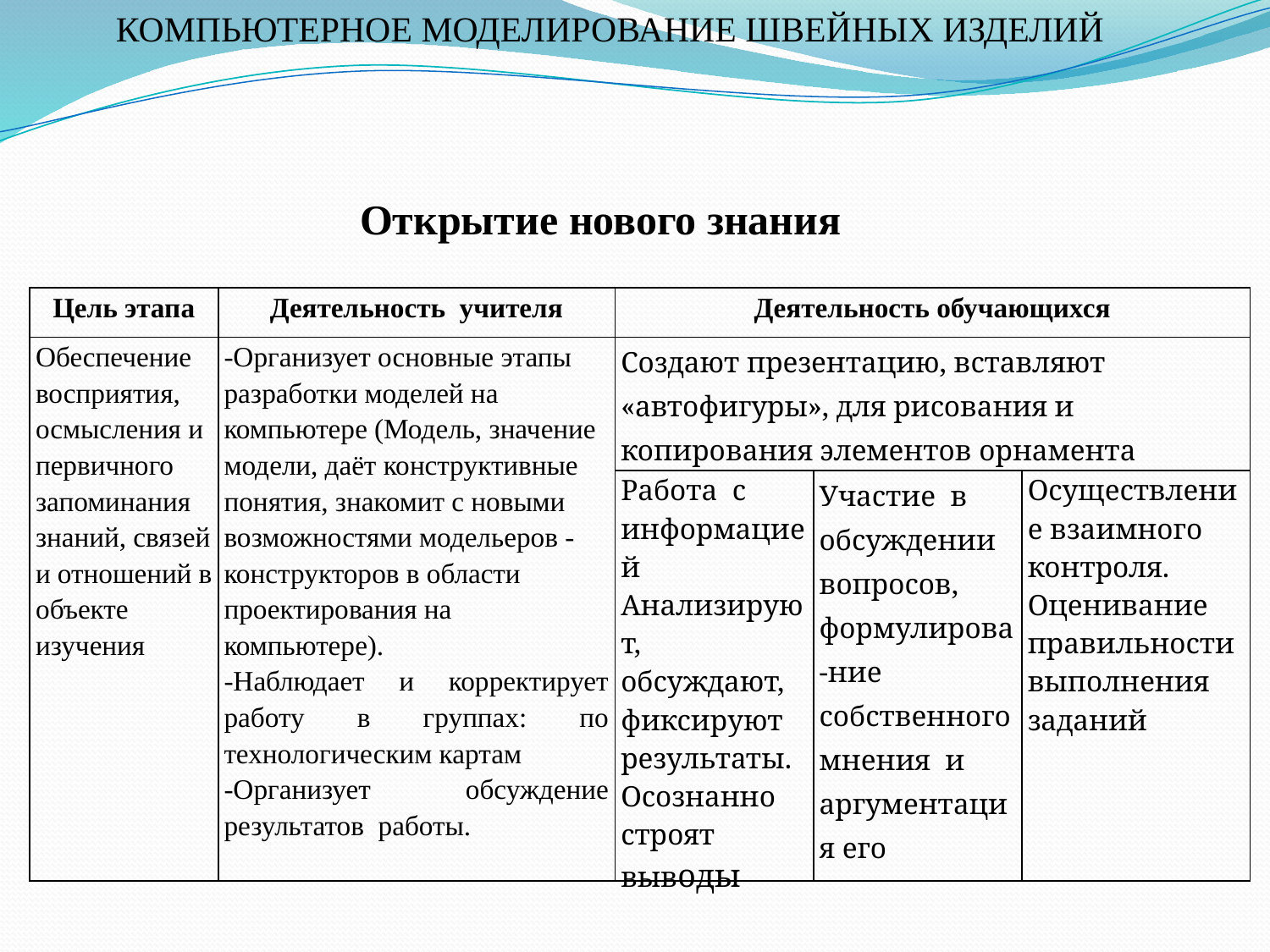

КОМПЬЮТЕРНОЕ МОДЕЛИРОВАНИЕ ШВЕЙНЫХ ИЗДЕЛИЙ
Открытие нового знания
| Цель этапа | Деятельность учителя | Деятельность обучающихся |  |  |
| --- | --- | --- | --- | --- |
| Обеспечение восприятия, осмысления и первичного запоминания знаний, связей и отношений в объекте изучения | -Организует основные этапы разработки моделей на компьютере (Модель, значение модели, даёт конструктивные понятия, знакомит с новыми возможностями модельеров - конструкторов в области проектирования на компьютере). -Наблюдает и корректирует работу в группах: по технологическим картам -Организует обсуждение результатов работы. | Создают презентацию, вставляют «автофигуры», для рисования и копирования элементов орнамента |  |  |
|  |  | Работа с информацией Анализируют, обсуждают, фиксируют результаты. Осознанно строят выводы | Участие в обсуждении вопросов, формулирова-ние собственного мнения и аргументация его | Осуществление взаимного контроля. Оценивание правильности выполнения заданий |